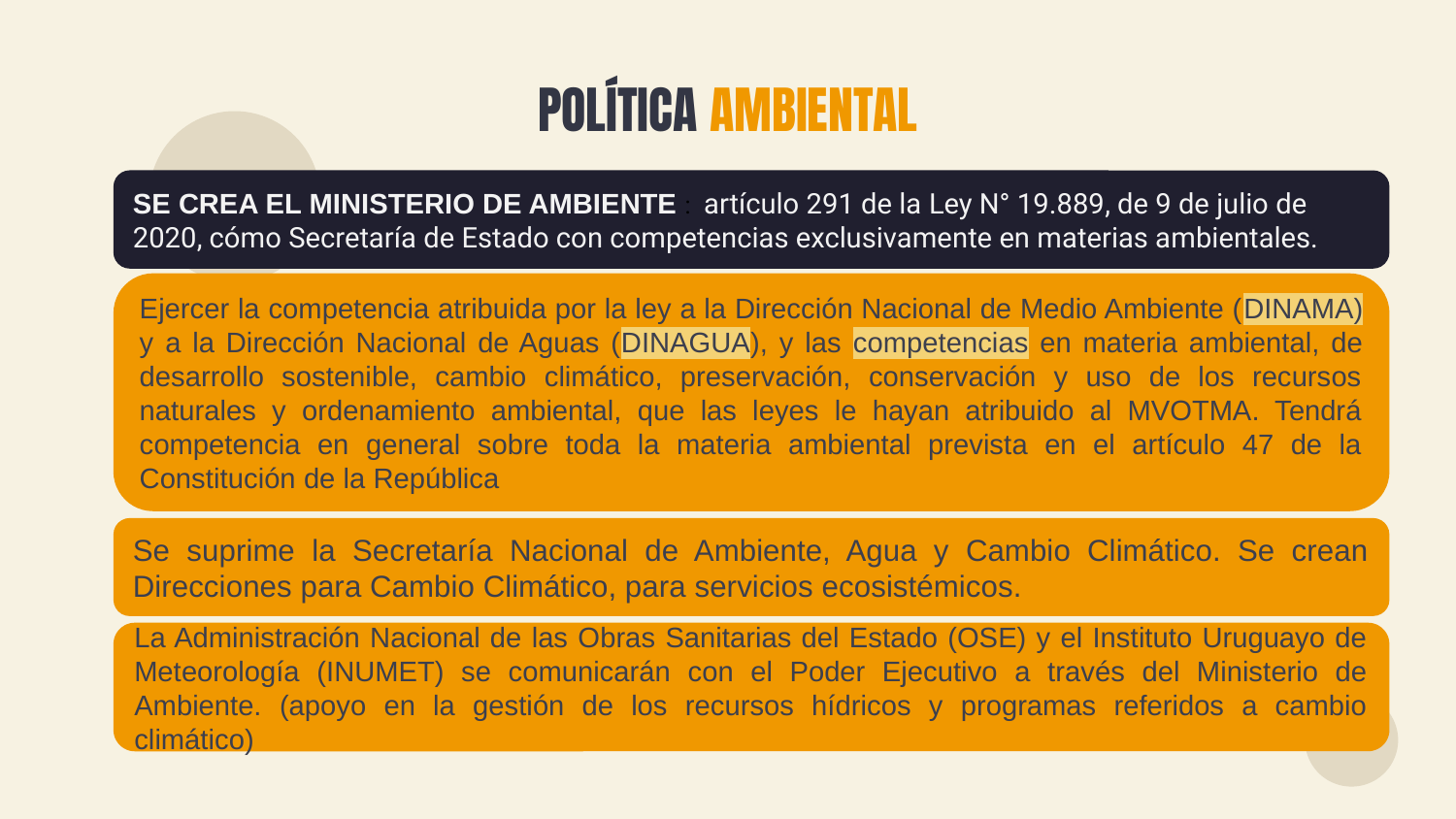

# POLÍTICA AMBIENTAL

SE CREA EL MINISTERIO DE AMBIENTE :  artículo 291 de la Ley N° 19.889, de 9 de julio de 2020, cómo Secretaría de Estado con competencias exclusivamente en materias ambientales.
Ejercer la competencia atribuida por la ley a la Dirección Nacional de Medio Ambiente (DINAMA) y a la Dirección Nacional de Aguas (DINAGUA), y las competencias en materia ambiental, de desarrollo sostenible, cambio climático, preservación, conservación y uso de los recursos naturales y ordenamiento ambiental, que las leyes le hayan atribuido al MVOTMA. Tendrá competencia en general sobre toda la materia ambiental prevista en el artículo 47 de la Constitución de la República
Se suprime la Secretaría Nacional de Ambiente, Agua y Cambio Climático. Se crean Direcciones para Cambio Climático, para servicios ecosistémicos.
La Administración Nacional de las Obras Sanitarias del Estado (OSE) y el Instituto Uruguayo de Meteorología (INUMET) se comunicarán con el Poder Ejecutivo a través del Ministerio de Ambiente. (apoyo en la gestión de los recursos hídricos y programas referidos a cambio climático)